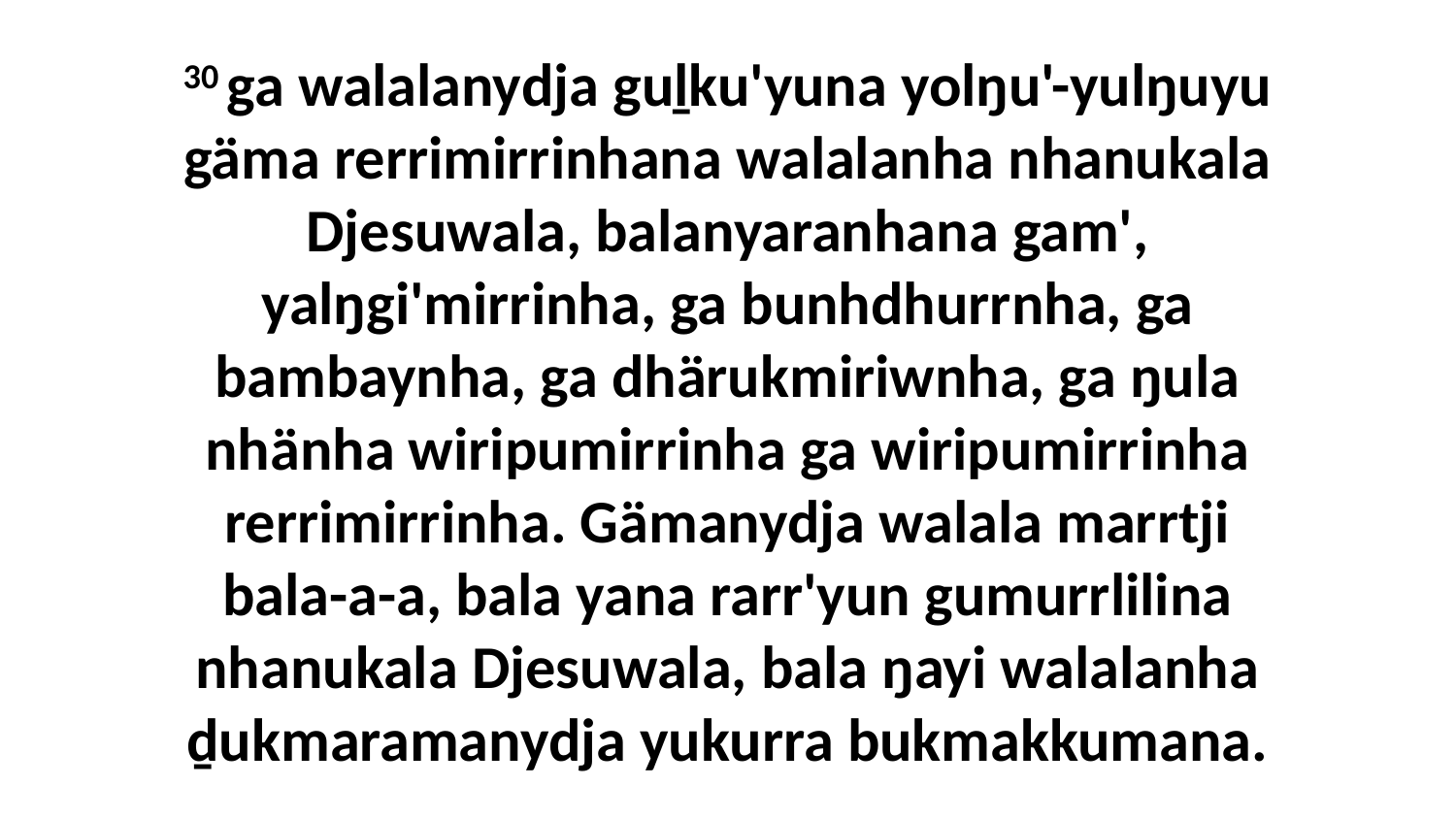

30 ga walalanydja guḻku'yuna yolŋu'-yulŋuyu gäma rerrimirrinhana walalanha nhanukala Djesuwala, balanyaranhana gam', yalŋgi'mirrinha, ga bunhdhurrnha, ga bambaynha, ga dhärukmiriwnha, ga ŋula nhänha wiripumirrinha ga wiripumirrinha rerrimirrinha. Gämanydja walala marrtji bala-a-a, bala yana rarr'yun gumurrlilina nhanukala Djesuwala, bala ŋayi walalanha ḏukmaramanydja yukurra bukmakkumana.